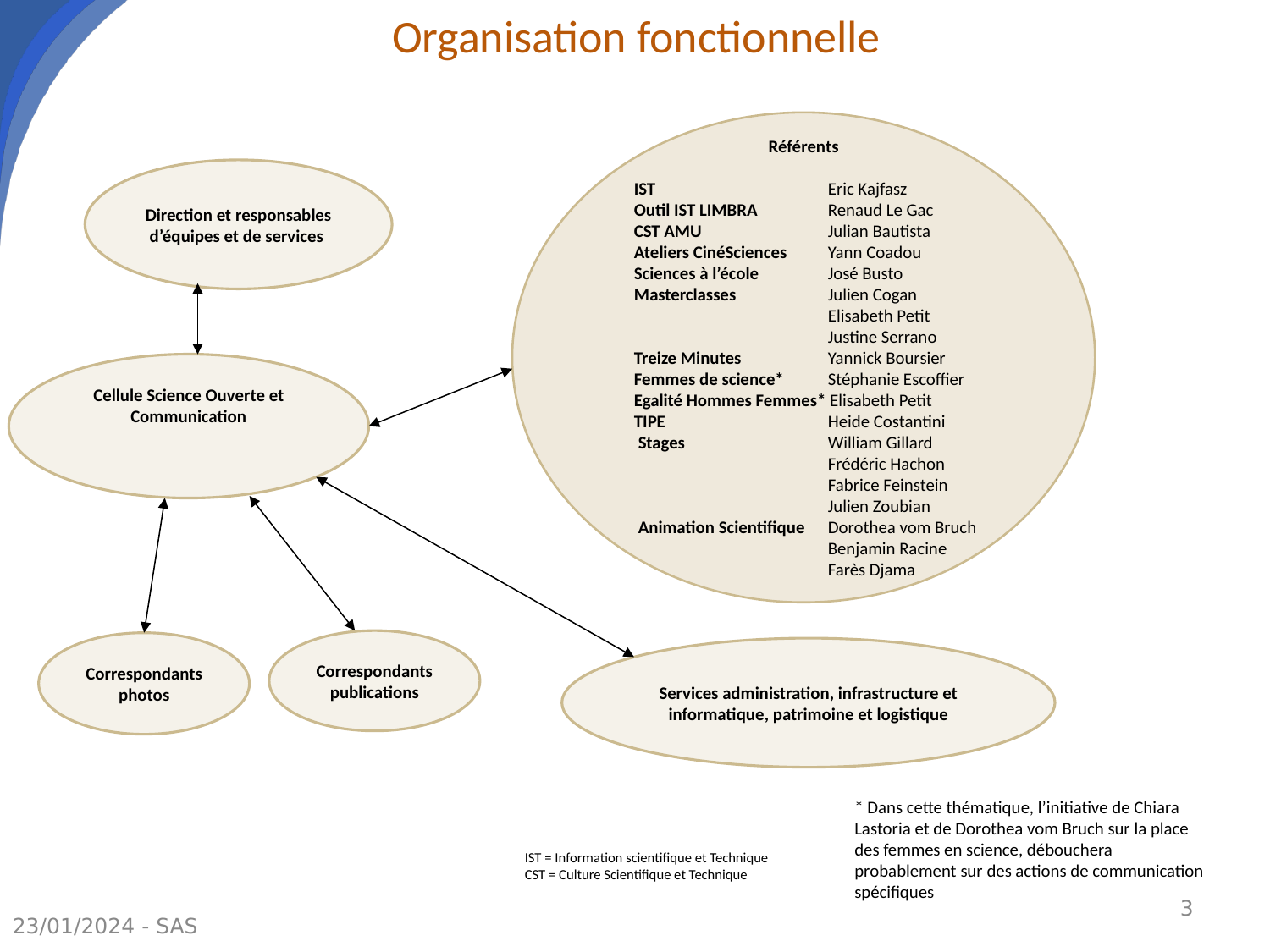

Organisation fonctionnelle

Référents

      IST	Eric Kajfasz
      Outil IST LIMBRA	Renaud Le Gac
      CST AMU	Julian Bautista
      Ateliers CinéSciences	Yann Coadou
      Sciences à l’école	José Busto
      Masterclasses 	Julien Cogan
	Elisabeth Petit
	Justine Serrano
      Treize Minutes	Yannick Boursier
      Femmes de science*	Stéphanie Escoffier
      Egalité Hommes Femmes* Elisabeth Petit
      TIPE	Heide Costantini
       Stages 	William Gillard
	Frédéric Hachon
	Fabrice Feinstein
	Julien Zoubian
       Animation Scientifique	Dorothea vom Bruch
	Benjamin Racine
	Farès Djama

Direction et responsables d’équipes et de services
Cellule Science Ouverte et Communication

Correspondants publications
Correspondants photos
Services administration, infrastructure et informatique, patrimoine et logistique
* Dans cette thématique, l’initiative de Chiara Lastoria et de Dorothea vom Bruch sur la place des femmes en science, débouchera probablement sur des actions de communication spécifiques
IST = Information scientifique et Technique
CST = Culture Scientifique et Technique
3
23/01/2024 - SAS